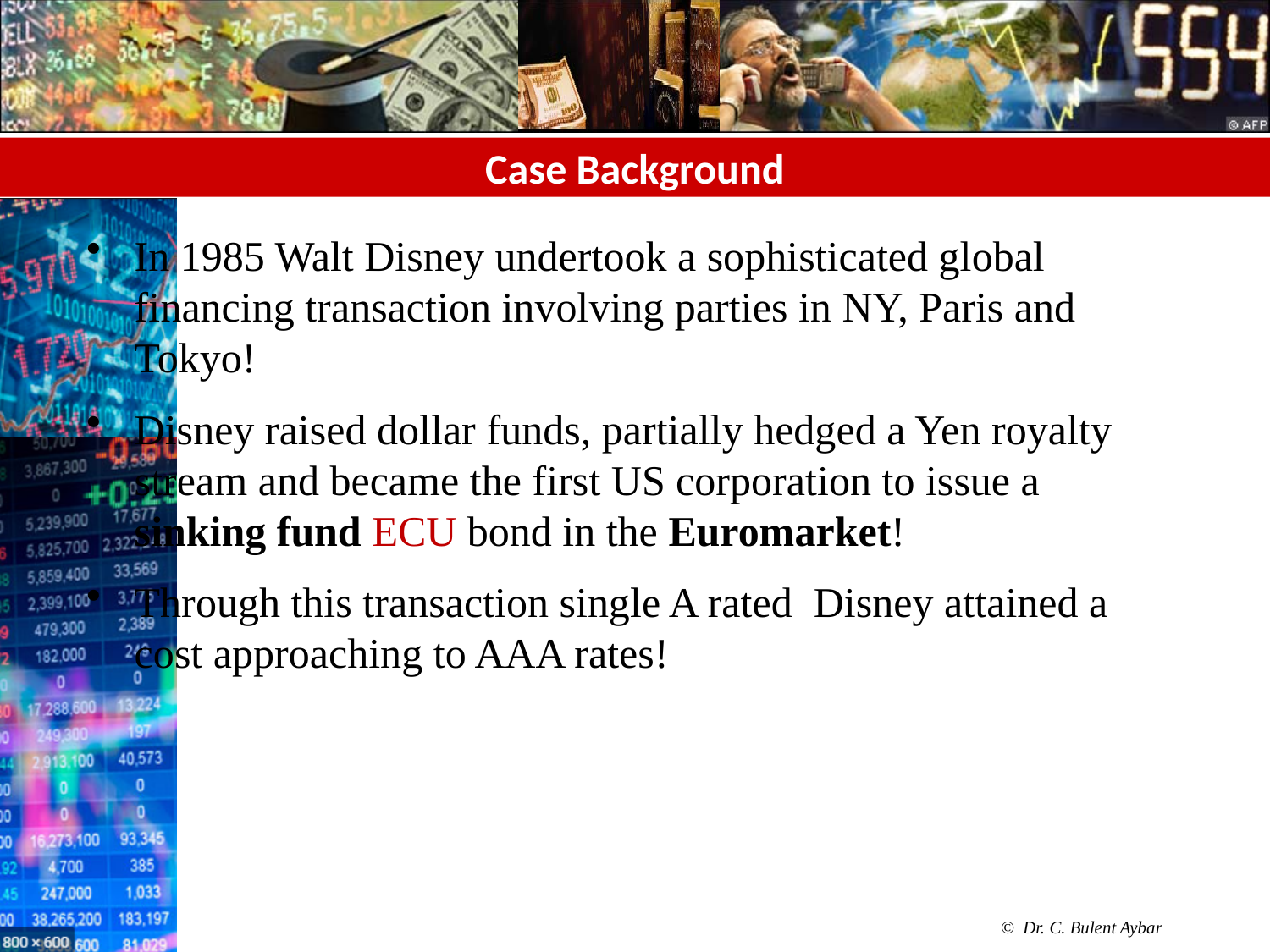

# Case Background
In 1985 Walt Disney undertook a sophisticated global financing transaction involving parties in NY, Paris and Tokyo!
Disney raised dollar funds, partially hedged a Yen royalty stream and became the first US corporation to issue a sinking fund ECU bond in the Euromarket!
Through this transaction single A rated  Disney attained a cost approaching to AAA rates!